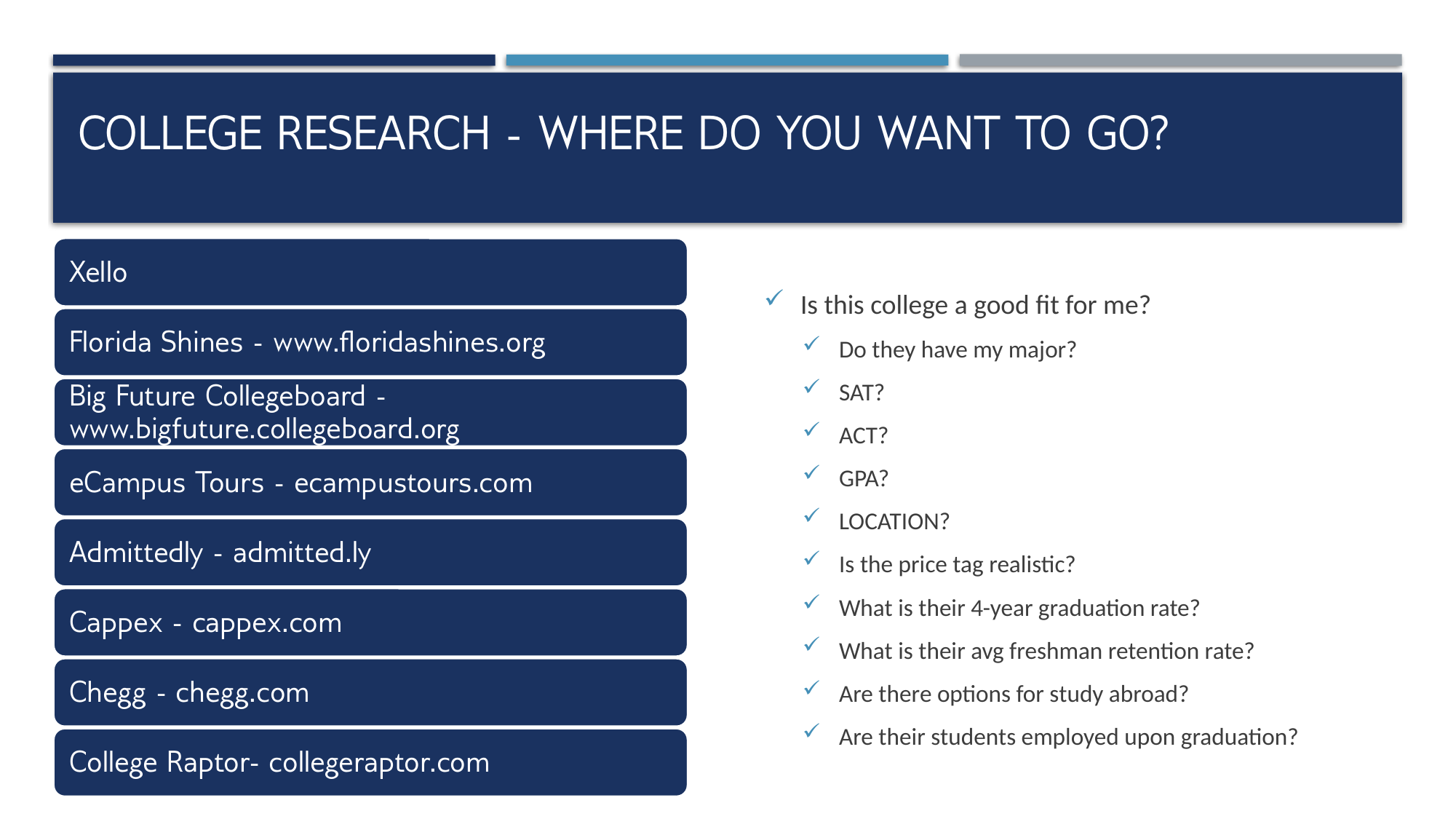

# College Research - Where do you want to go?
Xello
Florida Shines - www.floridashines.org
Big Future Collegeboard - www.bigfuture.collegeboard.org
eCampus Tours - ecampustours.com
Admittedly - admitted.ly
Cappex - cappex.com
Chegg - chegg.com
College Raptor- collegeraptor.com
Is this college a good fit for me?
Do they have my major?
SAT?
ACT?
GPA?
LOCATION?
Is the price tag realistic?
What is their 4-year graduation rate?
What is their avg freshman retention rate?
Are there options for study abroad?
Are their students employed upon graduation?